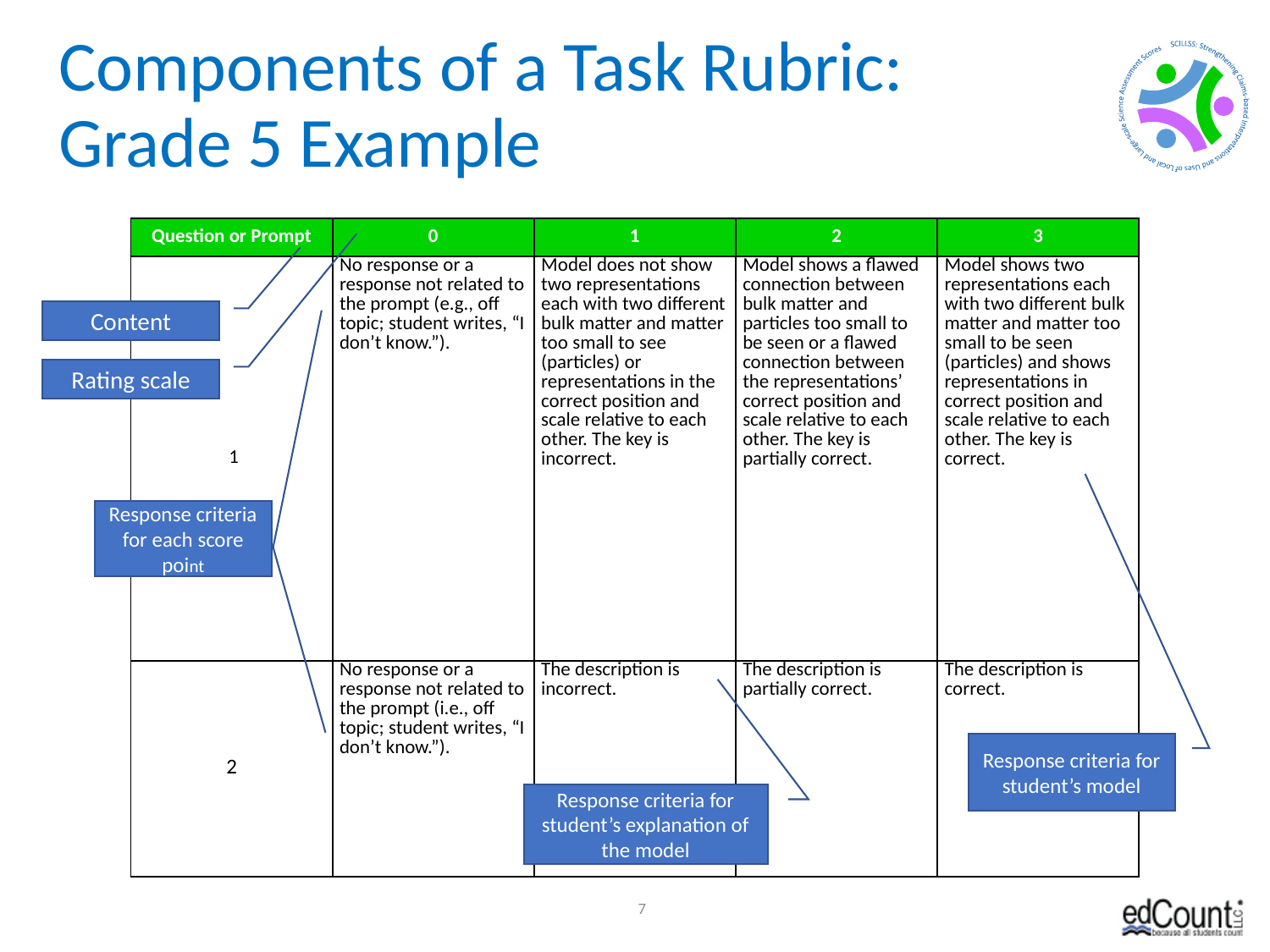

# Components of a Task Rubric: Grade 5 Example
| Question or Prompt | 0 | 1 | 2 | 3 |
| --- | --- | --- | --- | --- |
| 1 | No response or a response not related to the prompt (e.g., off topic; student writes, “I don’t know.”). | Model does not show two representations each with two different bulk matter and matter too small to see (particles) or representations in the correct position and scale relative to each other. The key is incorrect. | Model shows a flawed connection between bulk matter and particles too small to be seen or a flawed connection between the representations’ correct position and scale relative to each other. The key is partially correct. | Model shows two representations each with two different bulk matter and matter too small to be seen (particles) and shows representations in correct position and scale relative to each other. The key is correct. |
| 2 | No response or a response not related to the prompt (i.e., off topic; student writes, “I don’t know.”). | The description is incorrect. | The description is partially correct. | The description is correct. |
Content
Rating scale
Response criteria for each score point
Response criteria for student’s model
Response criteria for student’s explanation of the model